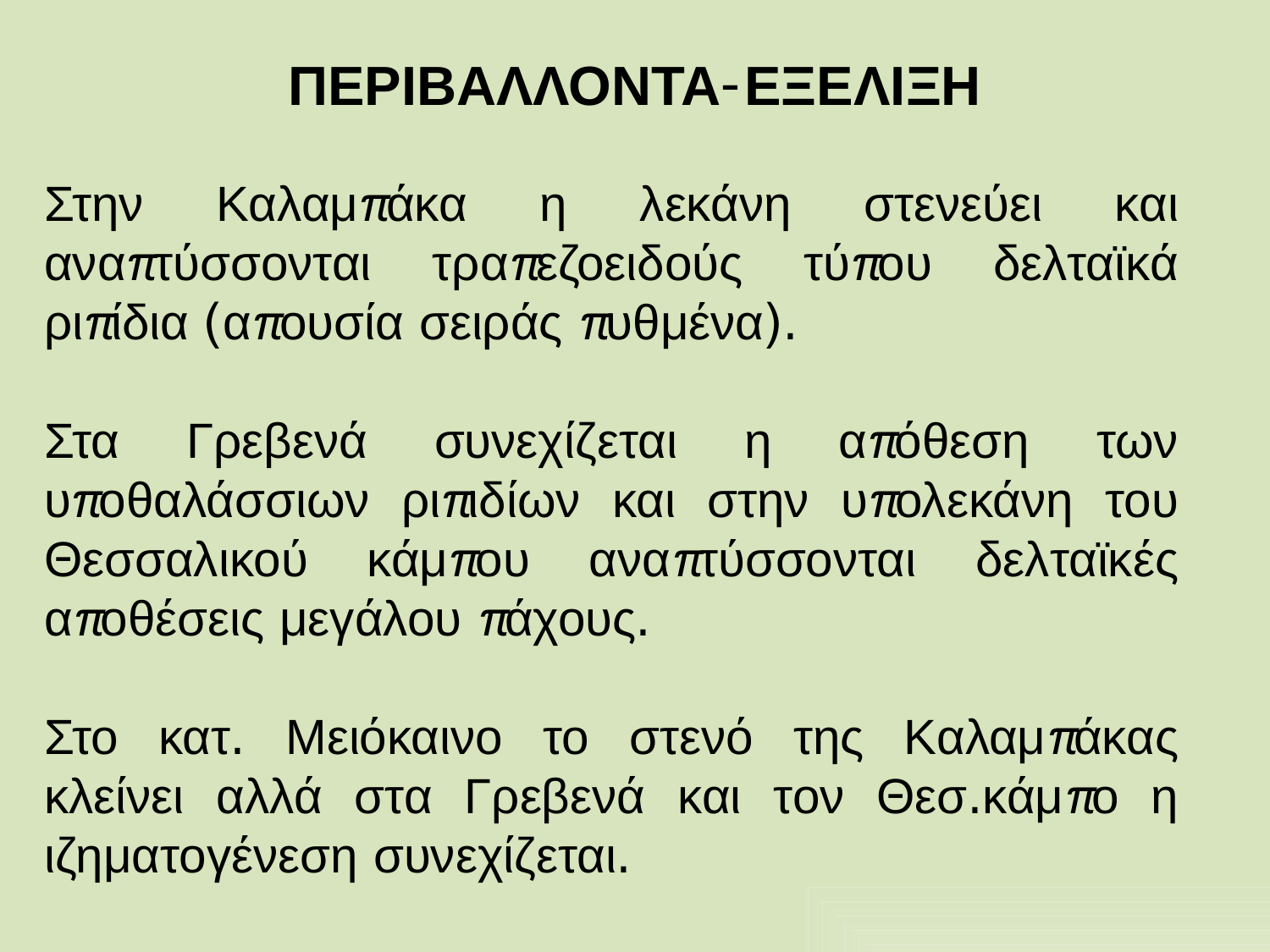

# ΠΕΡΙΒΑΛΛΟΝΤΑ-ΕΞΕΛΙΞΗ
Στην Καλαμπάκα η λεκάνη στενεύει και αναπτύσσονται τραπεζοειδούς τύπου δελταϊκά ριπίδια (απουσία σειράς πυθμένα).

Στα Γρεβενά συνεχίζεται η απόθεση των υποθαλάσσιων ριπιδίων και στην υπολεκάνη του Θεσσαλικού κάμπου αναπτύσσονται δελταϊκές αποθέσεις μεγάλου πάχους.

Στο κατ. Μειόκαινο το στενό της Καλαμπάκας κλείνει αλλά στα Γρεβενά και τον Θεσ.κάμπο η ιζηματογένεση συνεχίζεται.